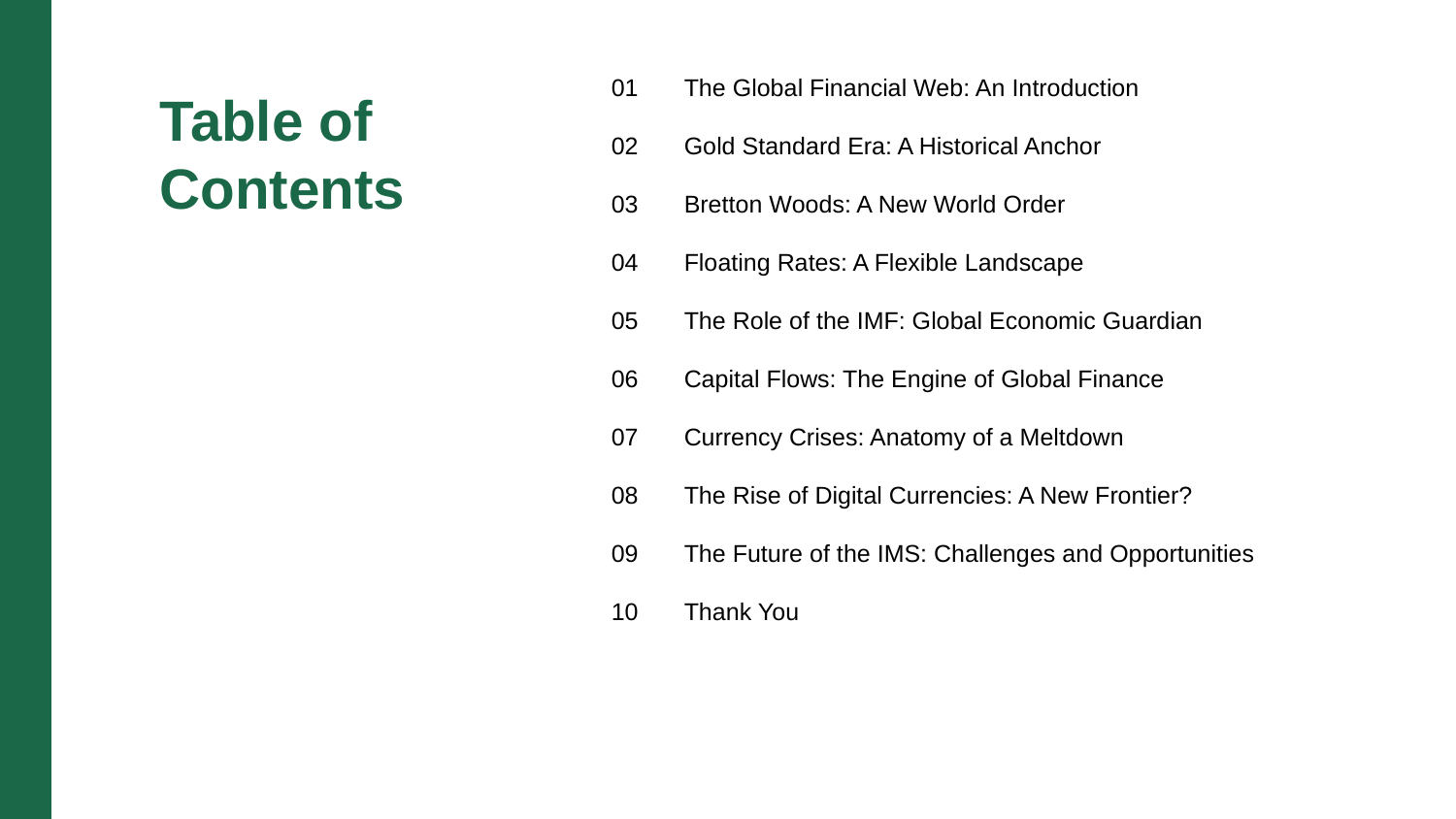

01
The Global Financial Web: An Introduction
Table of Contents
02
Gold Standard Era: A Historical Anchor
03
Bretton Woods: A New World Order
04
Floating Rates: A Flexible Landscape
05
The Role of the IMF: Global Economic Guardian
06
Capital Flows: The Engine of Global Finance
07
Currency Crises: Anatomy of a Meltdown
08
The Rise of Digital Currencies: A New Frontier?
09
The Future of the IMS: Challenges and Opportunities
10
Thank You